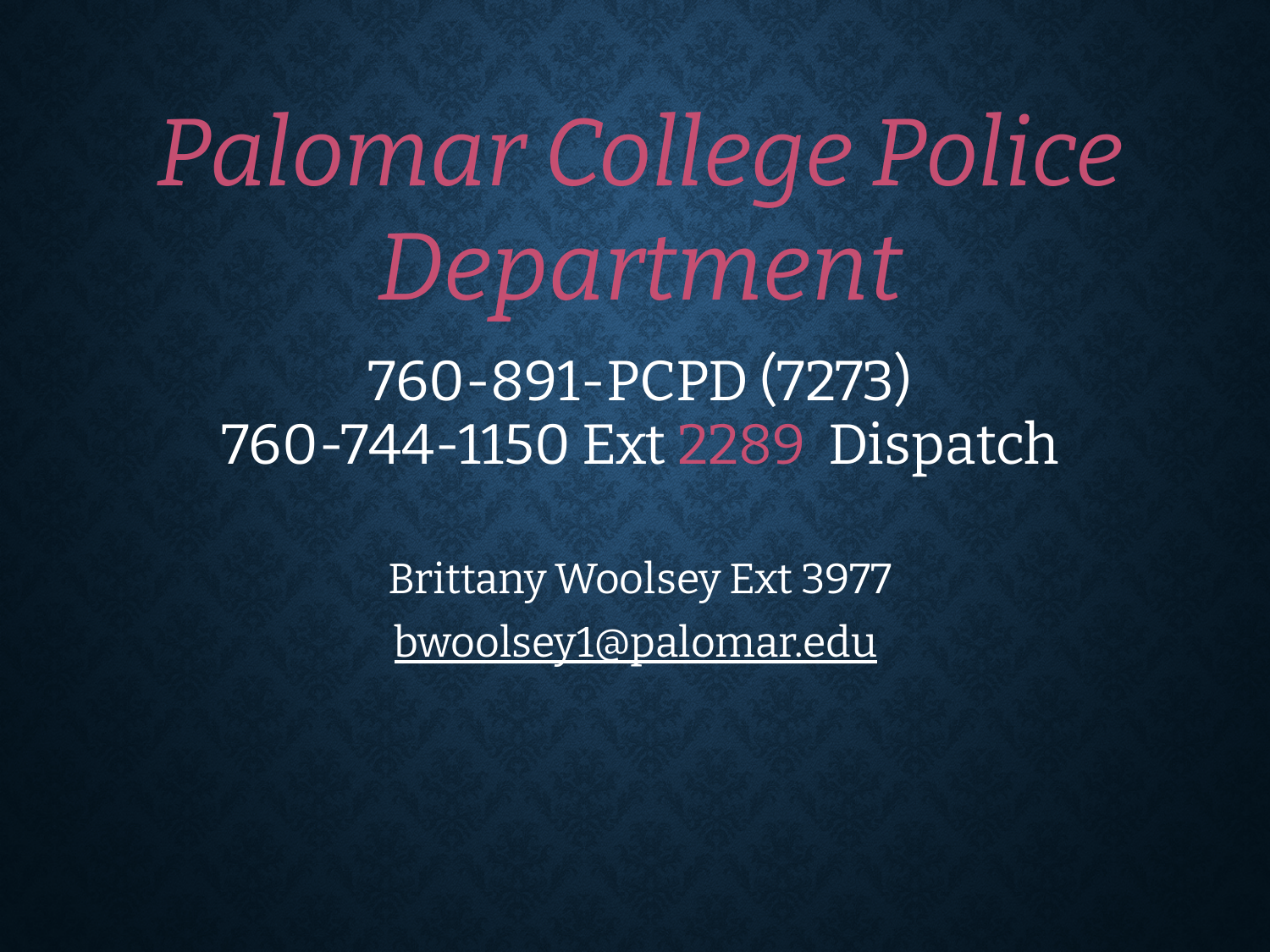

Palomar College Police Department
760-891-PCPD (7273)
760-744-1150 Ext 2289  Dispatch

Brittany Woolsey Ext 3977
bwoolsey1@palomar.edu